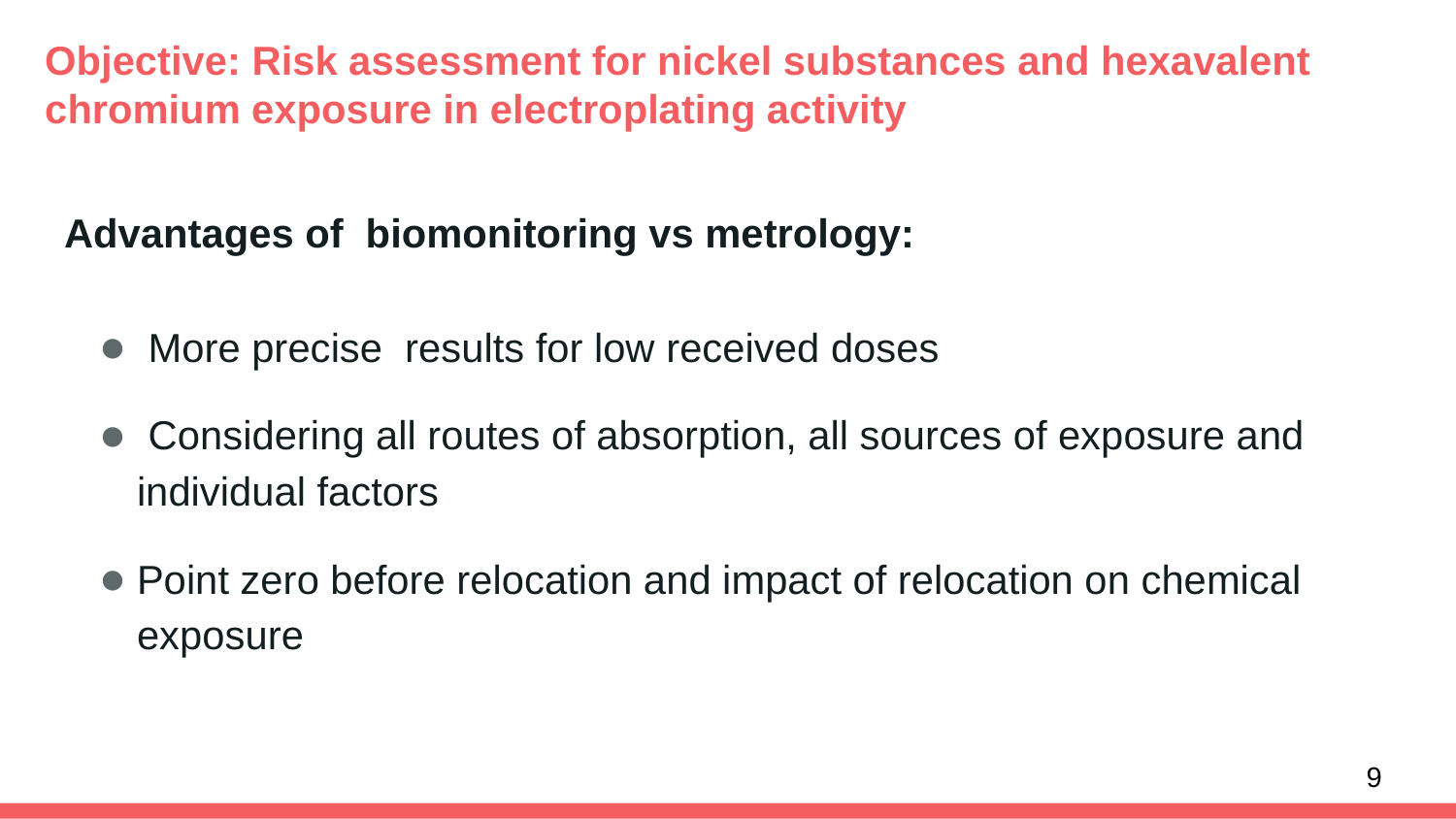

# Objective: Risk assessment for nickel substances and hexavalent chromium exposure in electroplating activity

Advantages of  biomonitoring vs metrology:

 More precise  results for low received doses
 Considering all routes of absorption, all sources of exposure and  individual factors
Point zero before relocation and impact of relocation on chemical exposure

9